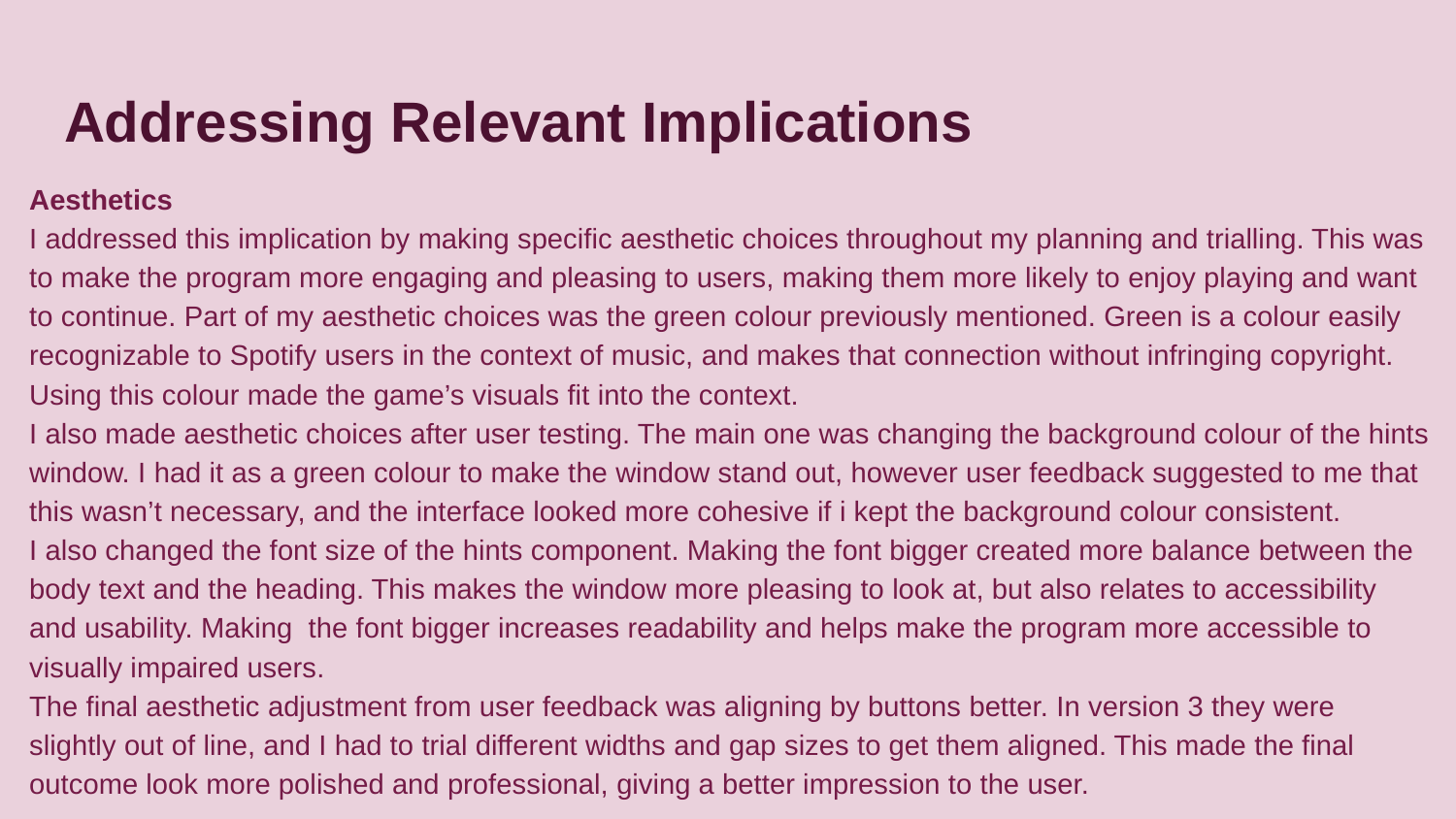

# Addressing Relevant Implications
Aesthetics
I addressed this implication by making specific aesthetic choices throughout my planning and trialling. This was to make the program more engaging and pleasing to users, making them more likely to enjoy playing and want to continue. Part of my aesthetic choices was the green colour previously mentioned. Green is a colour easily recognizable to Spotify users in the context of music, and makes that connection without infringing copyright. Using this colour made the game’s visuals fit into the context.
I also made aesthetic choices after user testing. The main one was changing the background colour of the hints window. I had it as a green colour to make the window stand out, however user feedback suggested to me that this wasn’t necessary, and the interface looked more cohesive if i kept the background colour consistent.
I also changed the font size of the hints component. Making the font bigger created more balance between the body text and the heading. This makes the window more pleasing to look at, but also relates to accessibility and usability. Making  the font bigger increases readability and helps make the program more accessible to visually impaired users.
The final aesthetic adjustment from user feedback was aligning by buttons better. In version 3 they were slightly out of line, and I had to trial different widths and gap sizes to get them aligned. This made the final outcome look more polished and professional, giving a better impression to the user.